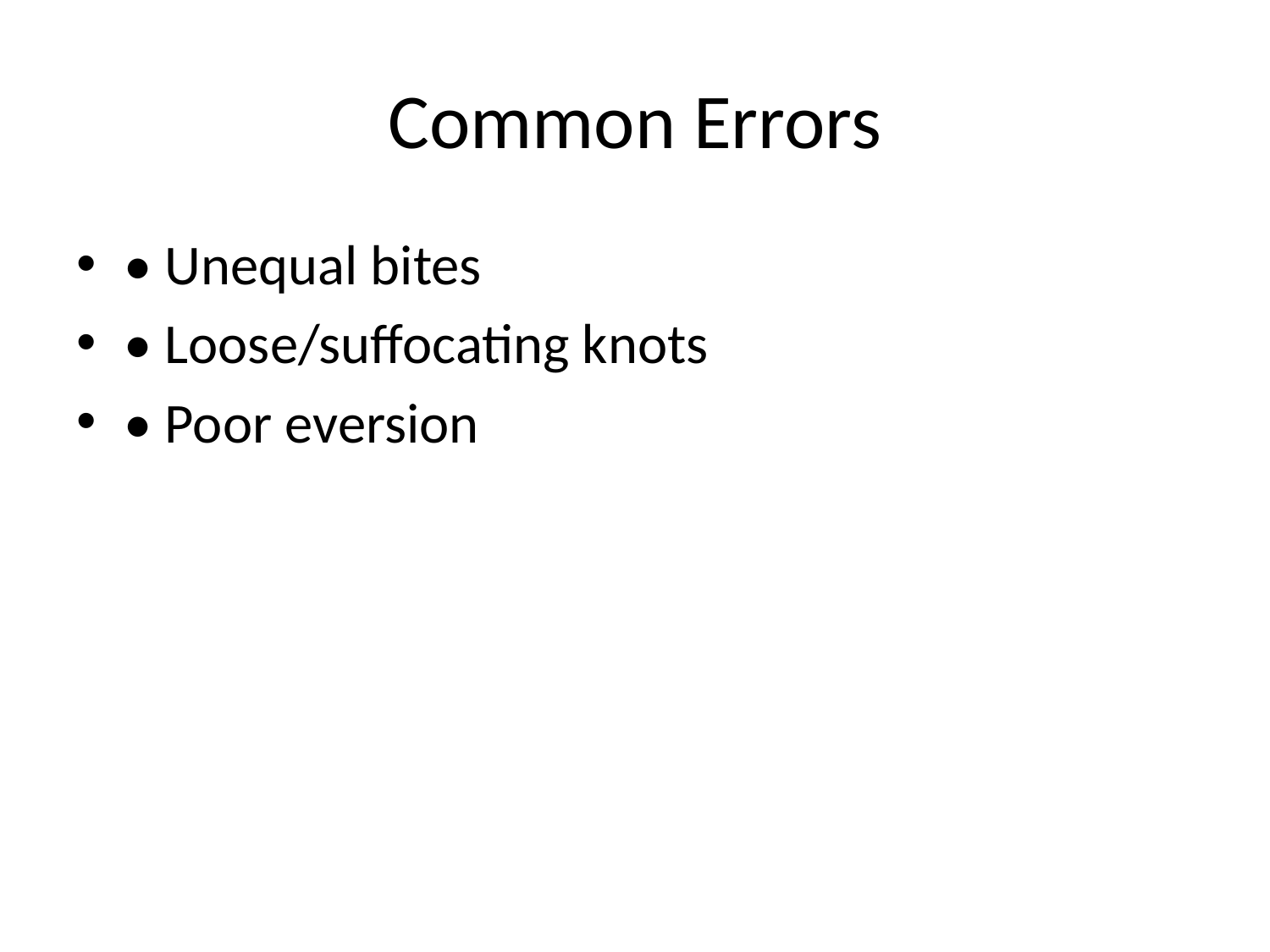

# Common Errors
• Unequal bites
• Loose/suffocating knots
• Poor eversion